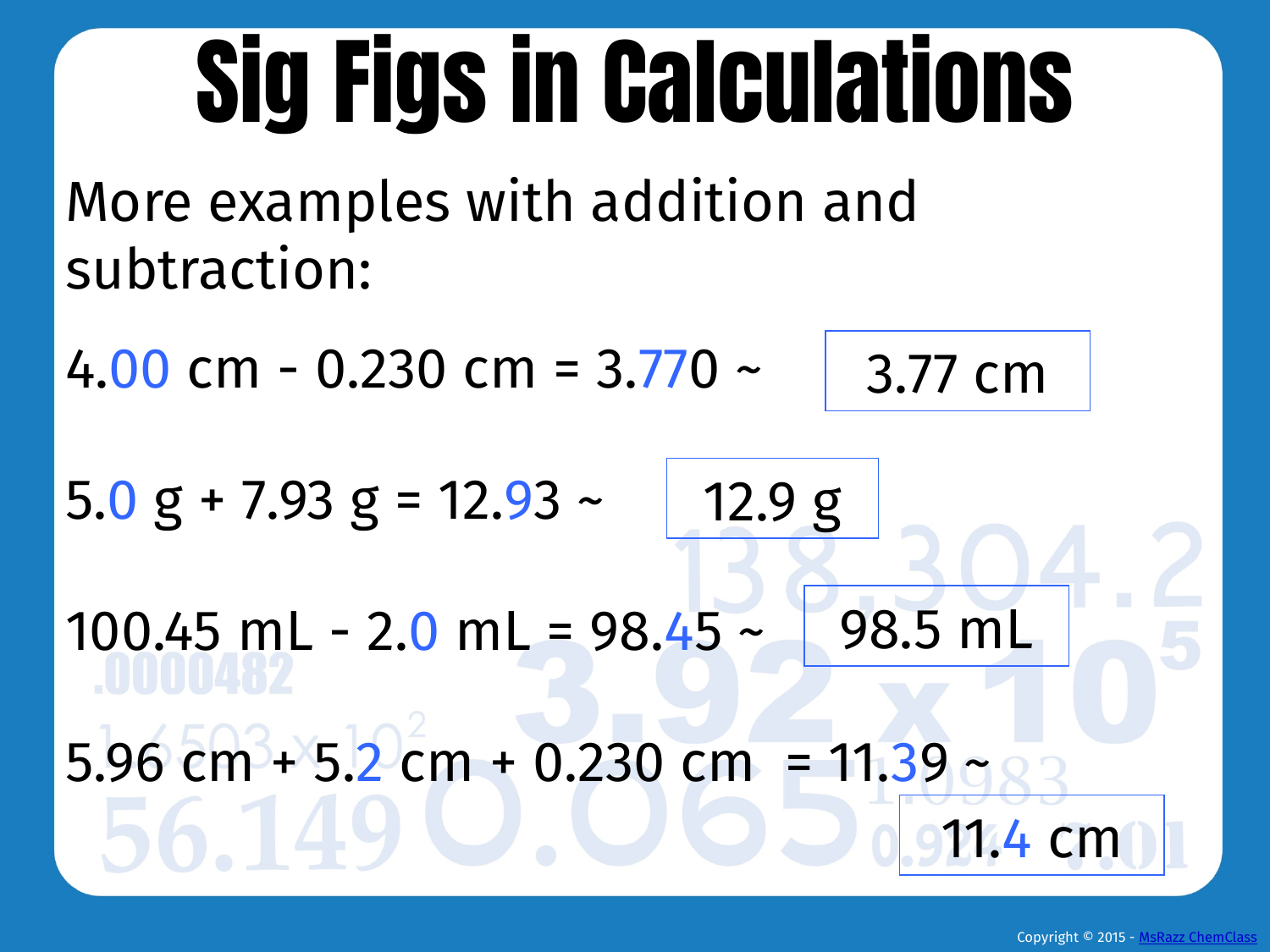

# Sig Figs in Calculations
More examples with addition and subtraction:
4.00 cm - 0.230 cm = 3.770 ~
5.0 g + 7.93 g = 12.93 ~
100.45 mL - 2.0 mL = 98.45 ~
5.96 cm + 5.2 cm + 0.230 cm  = 11.39 ~

3.77 cm
12.9 g
98.5 mL
11.4 cm